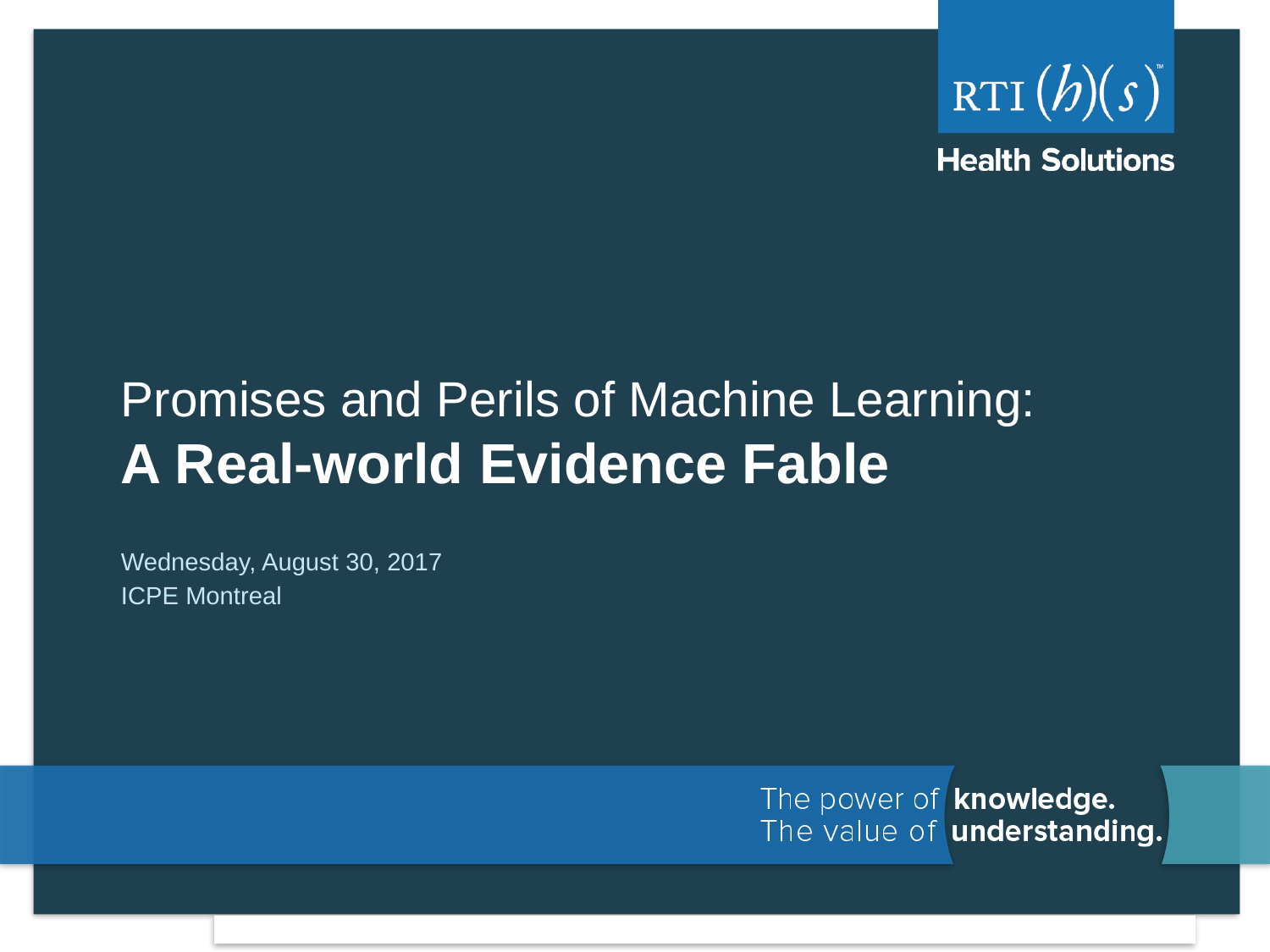

# Promises and Perils of Machine Learning: A Real-world Evidence Fable
Wednesday, August 30, 2017
ICPE Montreal